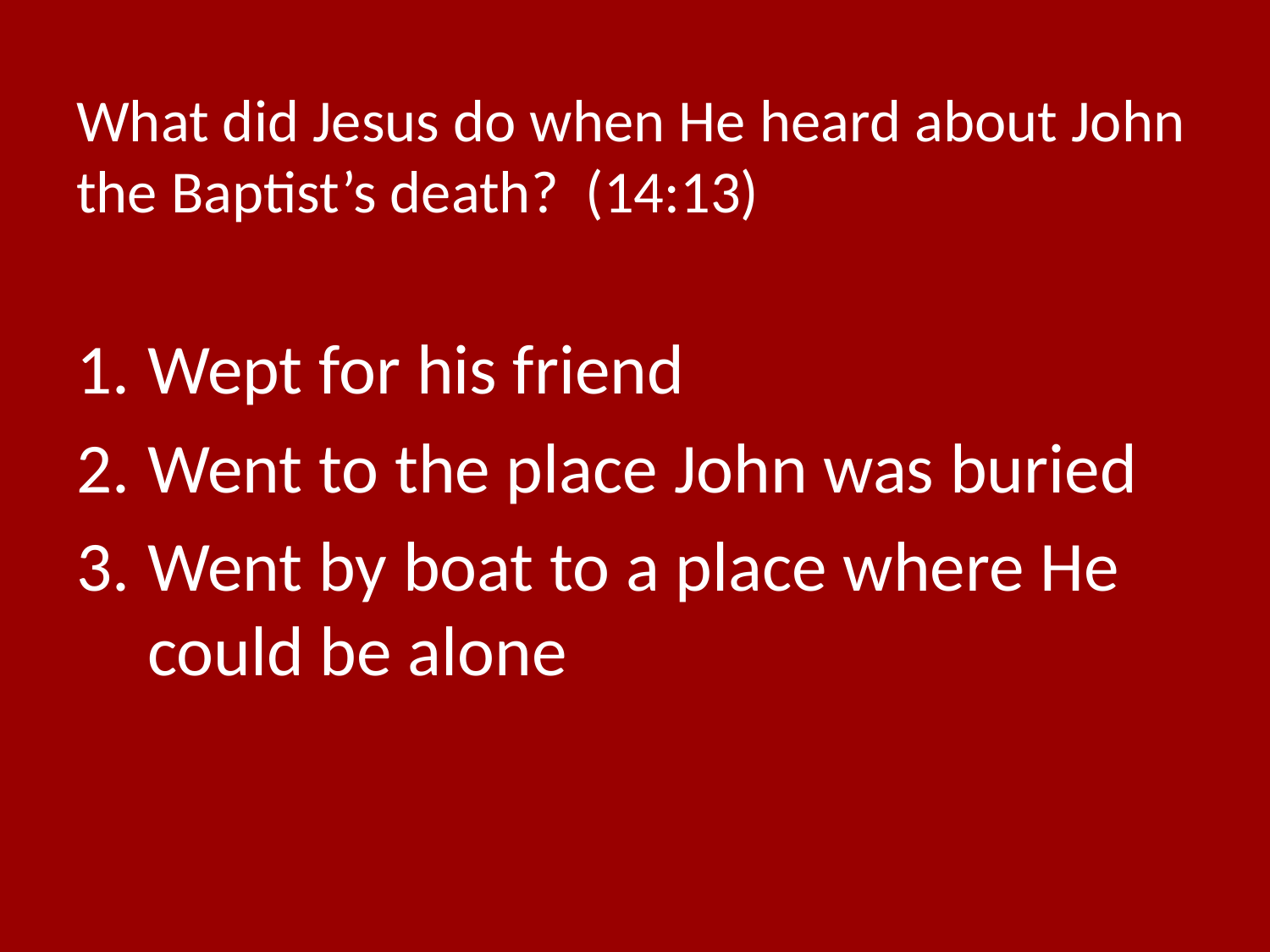

# What did Jesus do when He heard about John the Baptist’s death?  (14:13)
Wept for his friend
Went to the place John was buried
Went by boat to a place where He could be alone